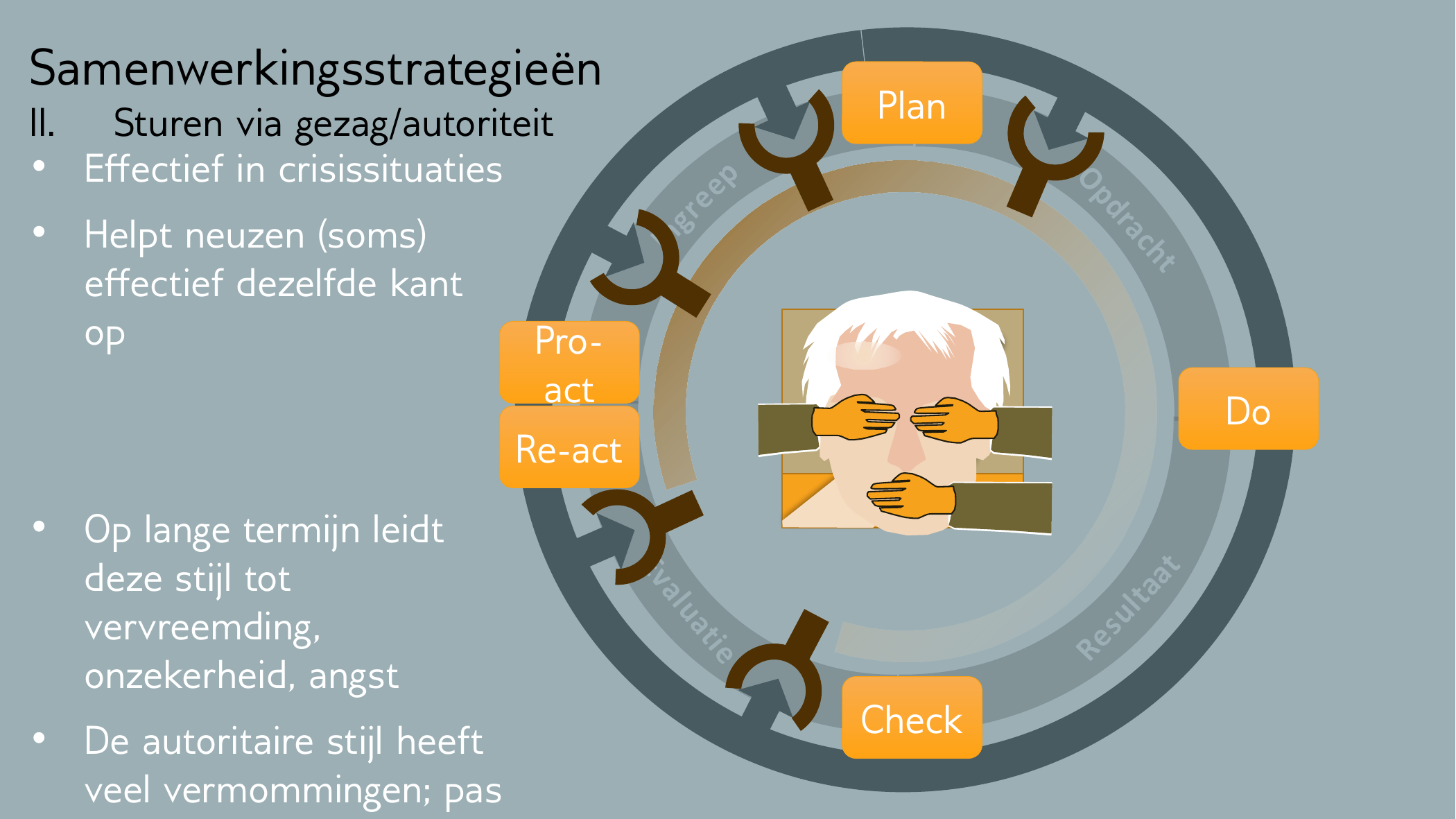

Samenwerkingsstrategieën
Sturen via gezag/autoriteit
Plan

Effectief in crisissituaties
Helpt neuzen (soms) effectief dezelfde kant op

Op lange termijn leidt deze stijl tot vervreemding, onzekerheid, angst
De autoritaire stijl heeft veel vermommingen; pas op voor verdeel en heers

Pro-act
Do
Re-act

Check